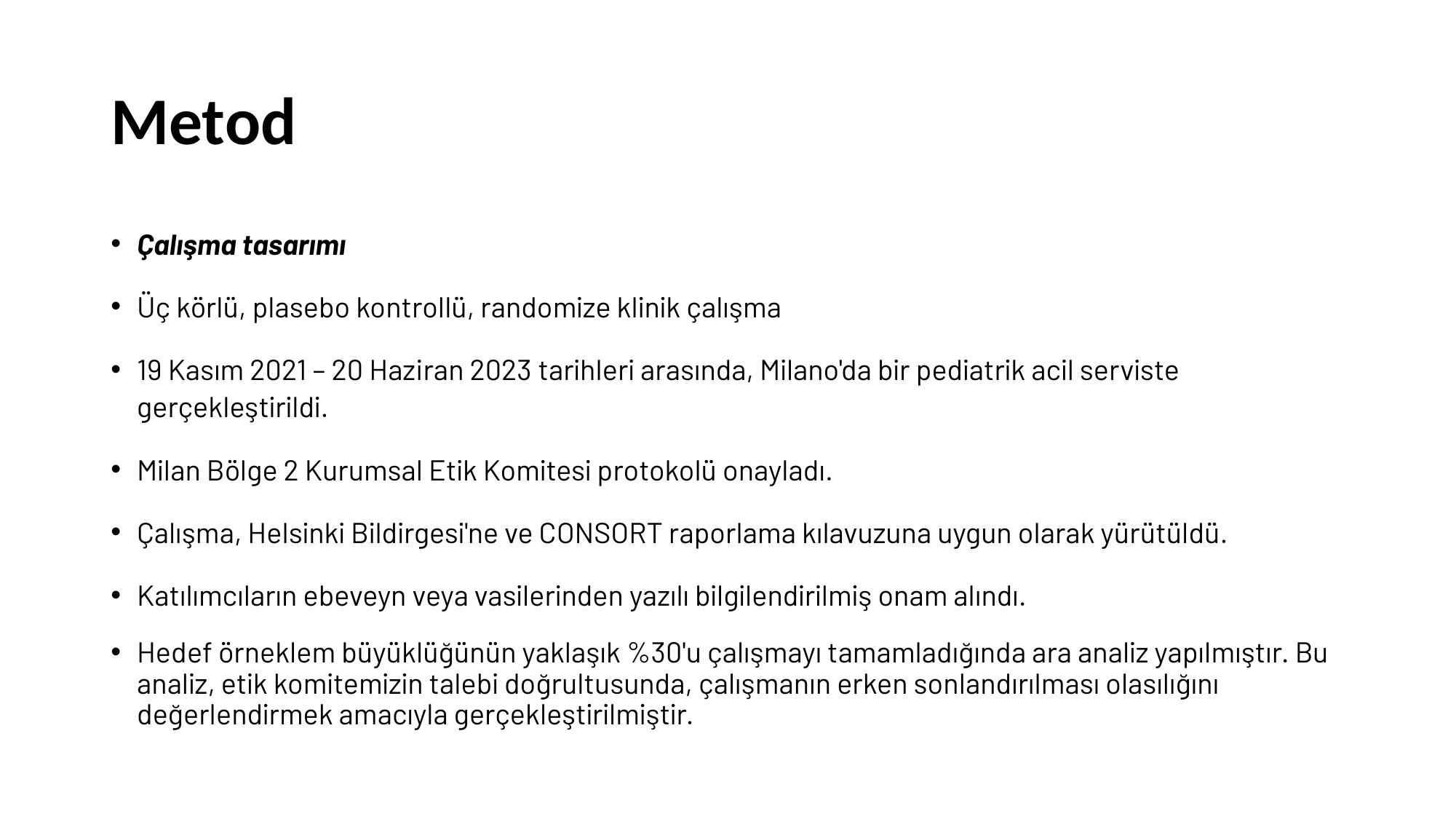

# Metod
Çalışma tasarımı
Üç körlü, plasebo kontrollü, randomize klinik çalışma
19 Kasım 2021 – 20 Haziran 2023 tarihleri arasında, Milano'da bir pediatrik acil serviste gerçekleştirildi.
Milan Bölge 2 Kurumsal Etik Komitesi protokolü onayladı.
Çalışma, Helsinki Bildirgesi'ne ve CONSORT raporlama kılavuzuna uygun olarak yürütüldü.
Katılımcıların ebeveyn veya vasilerinden yazılı bilgilendirilmiş onam alındı.
Hedef örneklem büyüklüğünün yaklaşık %30'u çalışmayı tamamladığında ara analiz yapılmıştır. Bu analiz, etik komitemizin talebi doğrultusunda, çalışmanın erken sonlandırılması olasılığını değerlendirmek amacıyla gerçekleştirilmiştir.